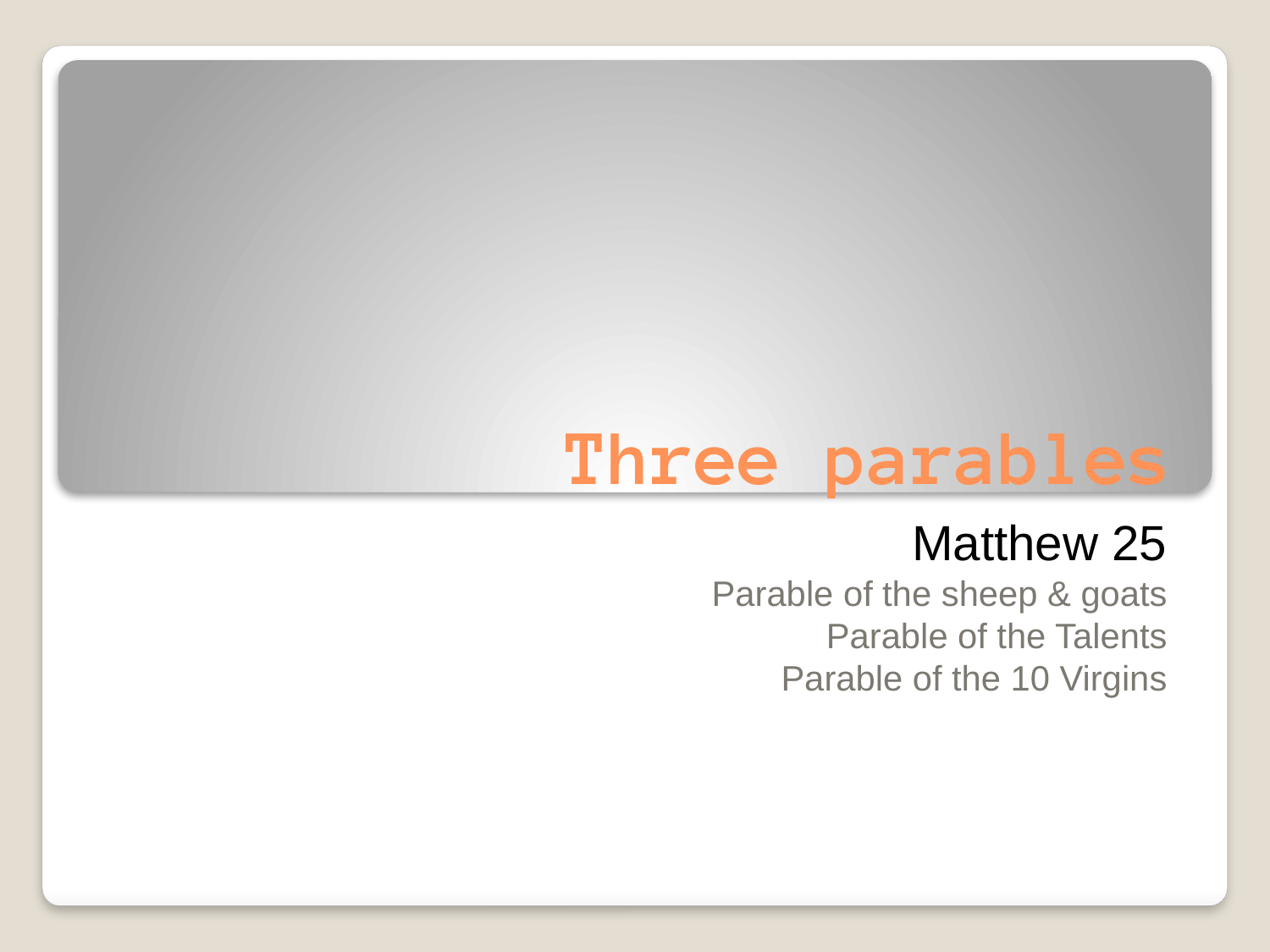

# Three parables
Matthew 25
Parable of the sheep & goats
Parable of the Talents
Parable of the 10 Virgins